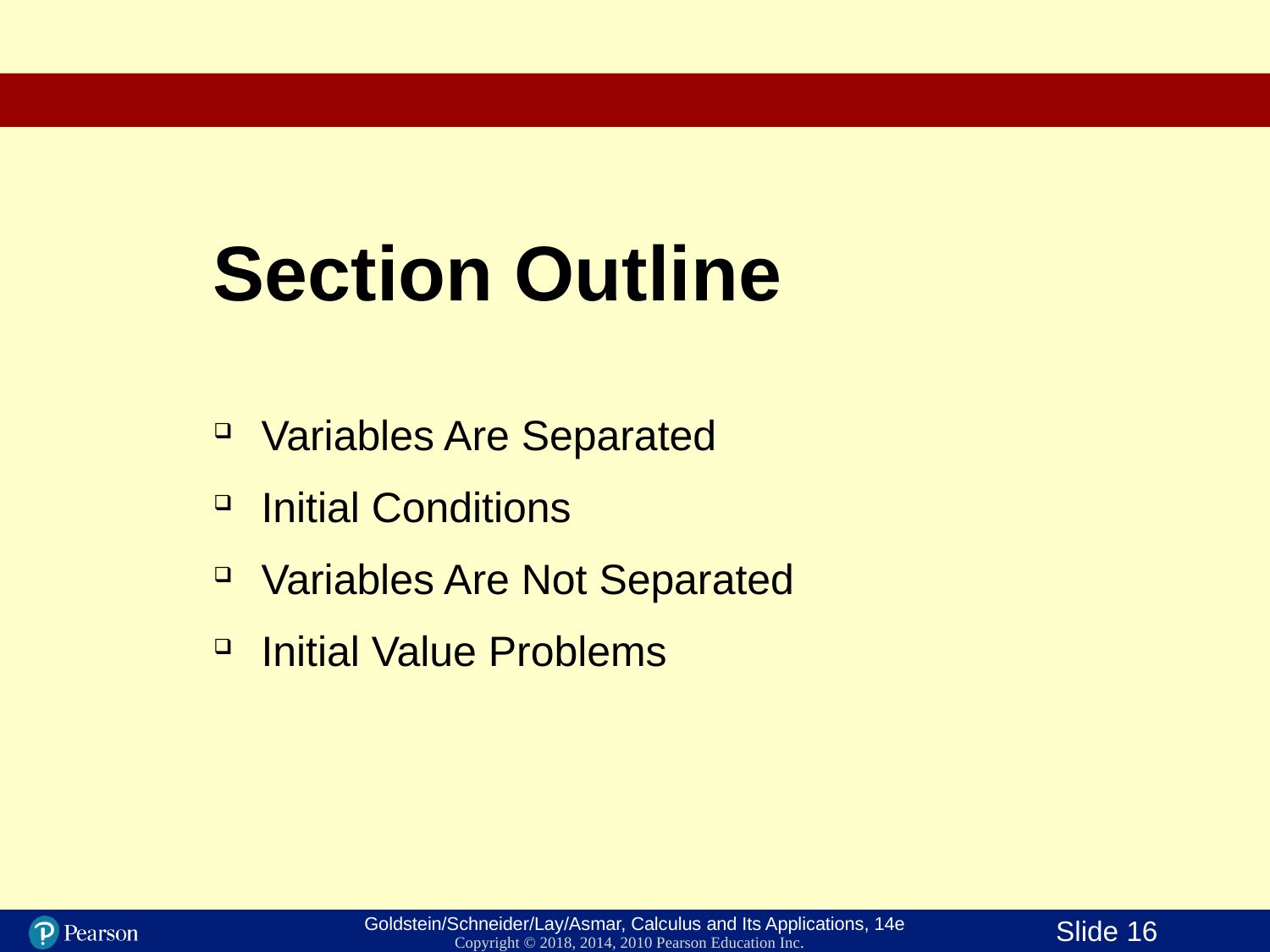

# Section Outline
Variables Are Separated
Initial Conditions
Variables Are Not Separated
Initial Value Problems